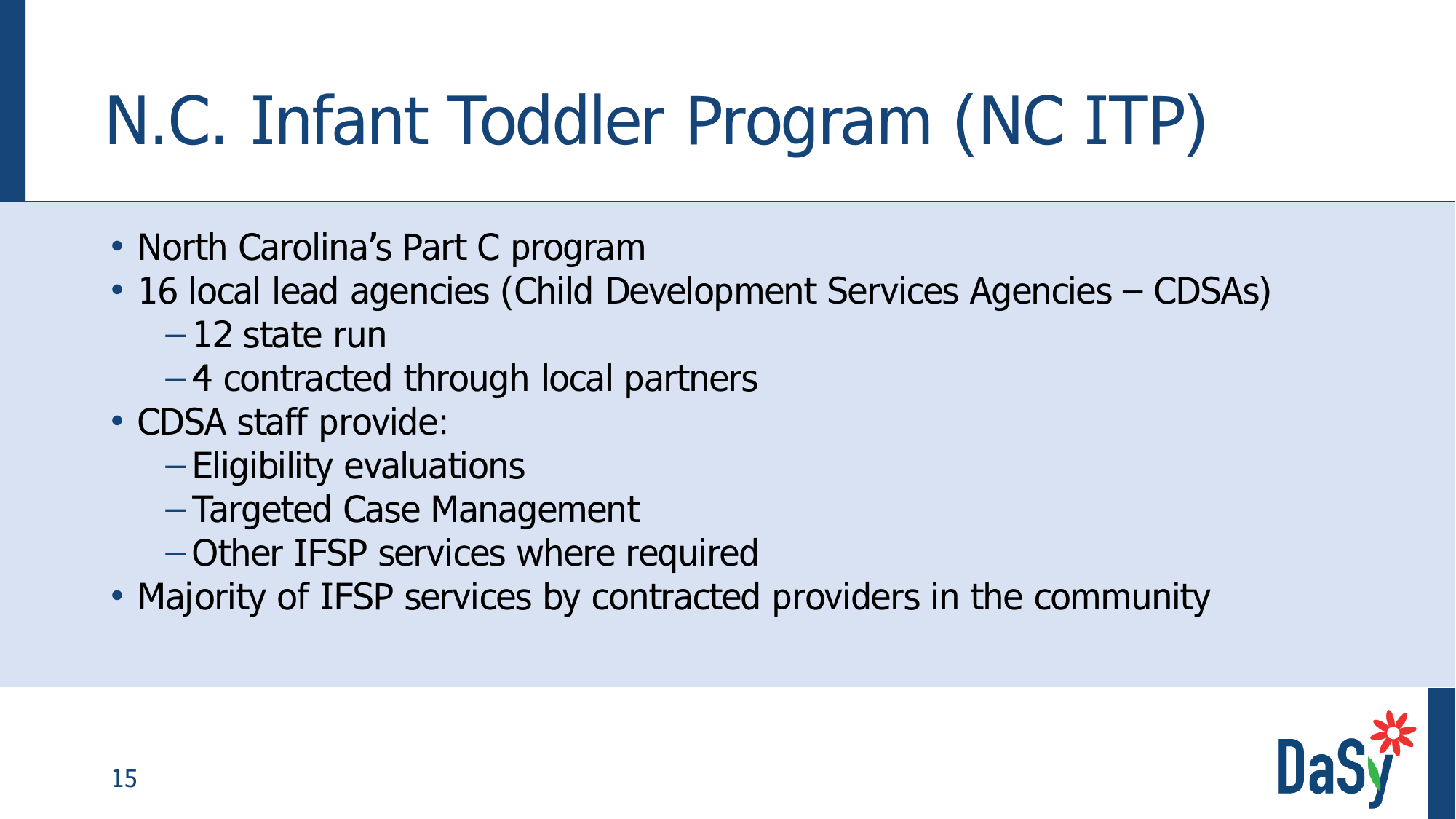

# N.C. Infant Toddler Program (NC ITP)
North Carolina’s Part C program
16 local lead agencies (Child Development Services Agencies – CDSAs)
12 state run
4 contracted through local partners
CDSA staff provide:
Eligibility evaluations
Targeted Case Management
Other IFSP services where required
Majority of IFSP services by contracted providers in the community